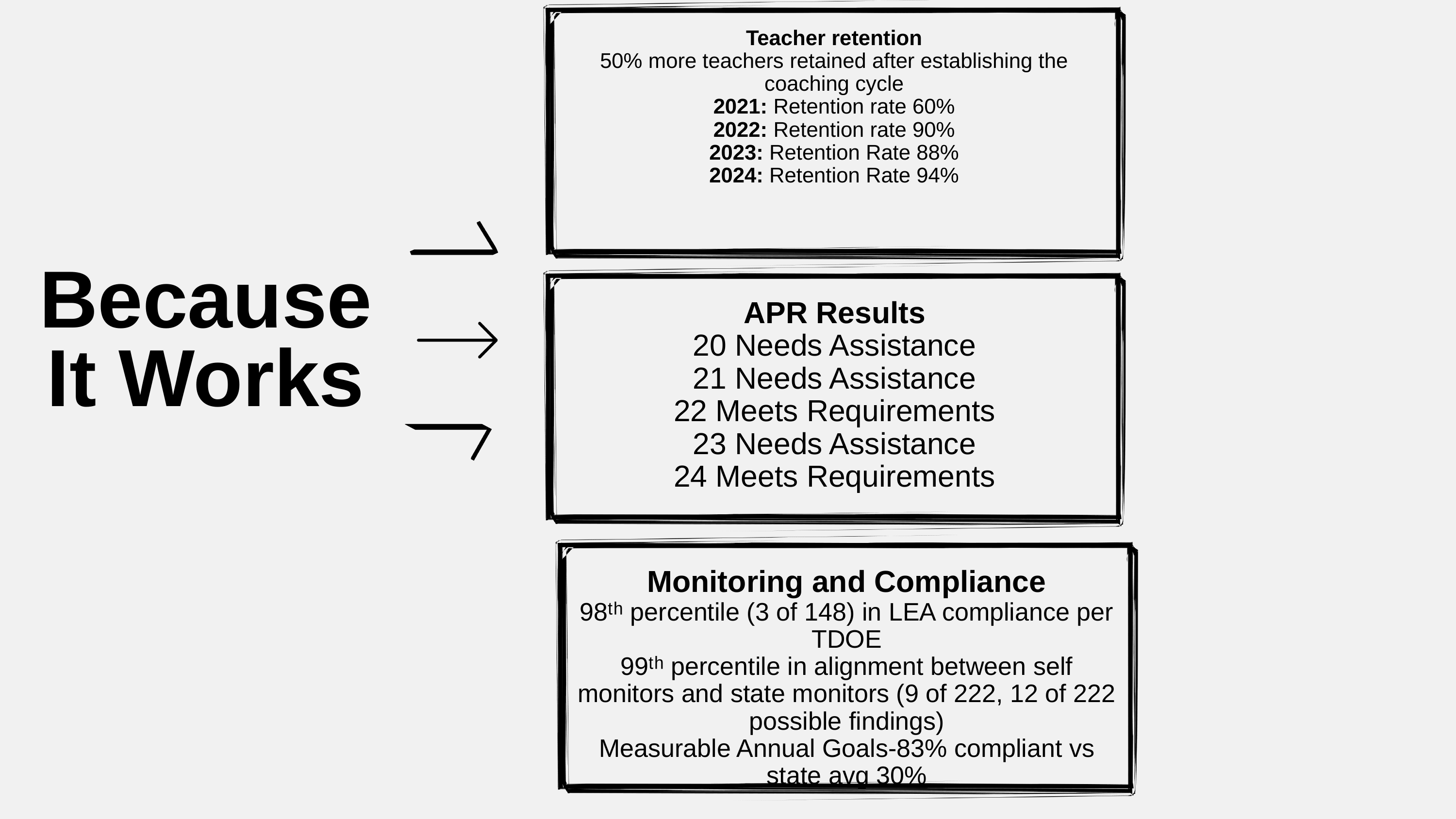

Teacher retention
50% more teachers retained after establishing the coaching cycle
2021: Retention rate 60%
2022: Retention rate 90%
2023: Retention Rate 88%
2024: Retention Rate 94%

Because It Works
APR Results
20 Needs Assistance
21 Needs Assistance
22 Meets Requirements
23 Needs Assistance
24 Meets Requirements

Monitoring and Compliance
98ᵗʰ percentile (3 of 148) in LEA compliance per TDOE
99ᵗʰ percentile in alignment between self monitors and state monitors (9 of 222, 12 of 222 possible findings)
Measurable Annual Goals-83% compliant vs state avg 30%